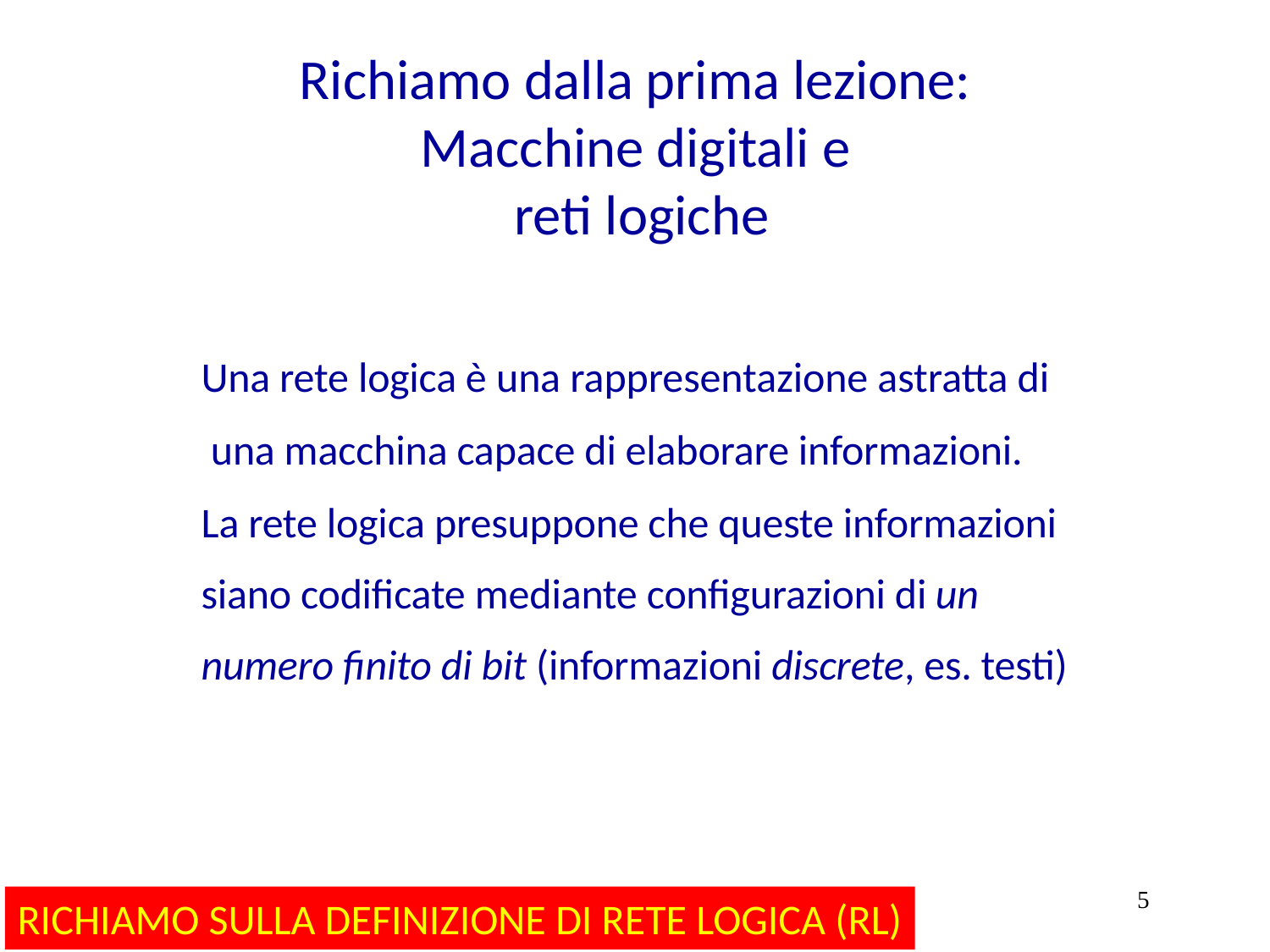

# Richiamo dalla prima lezione:
Macchine digitali e  reti logiche
Una rete logica è una rappresentazione astratta di
 una macchina capace di elaborare informazioni.
La rete logica presuppone che queste informazioni siano codificate mediante configurazioni di un numero finito di bit (informazioni discrete, es. testi)
22 settembre 2012
5
RICHIAMO SULLA DEFINIZIONE DI RETE LOGICA (RL)